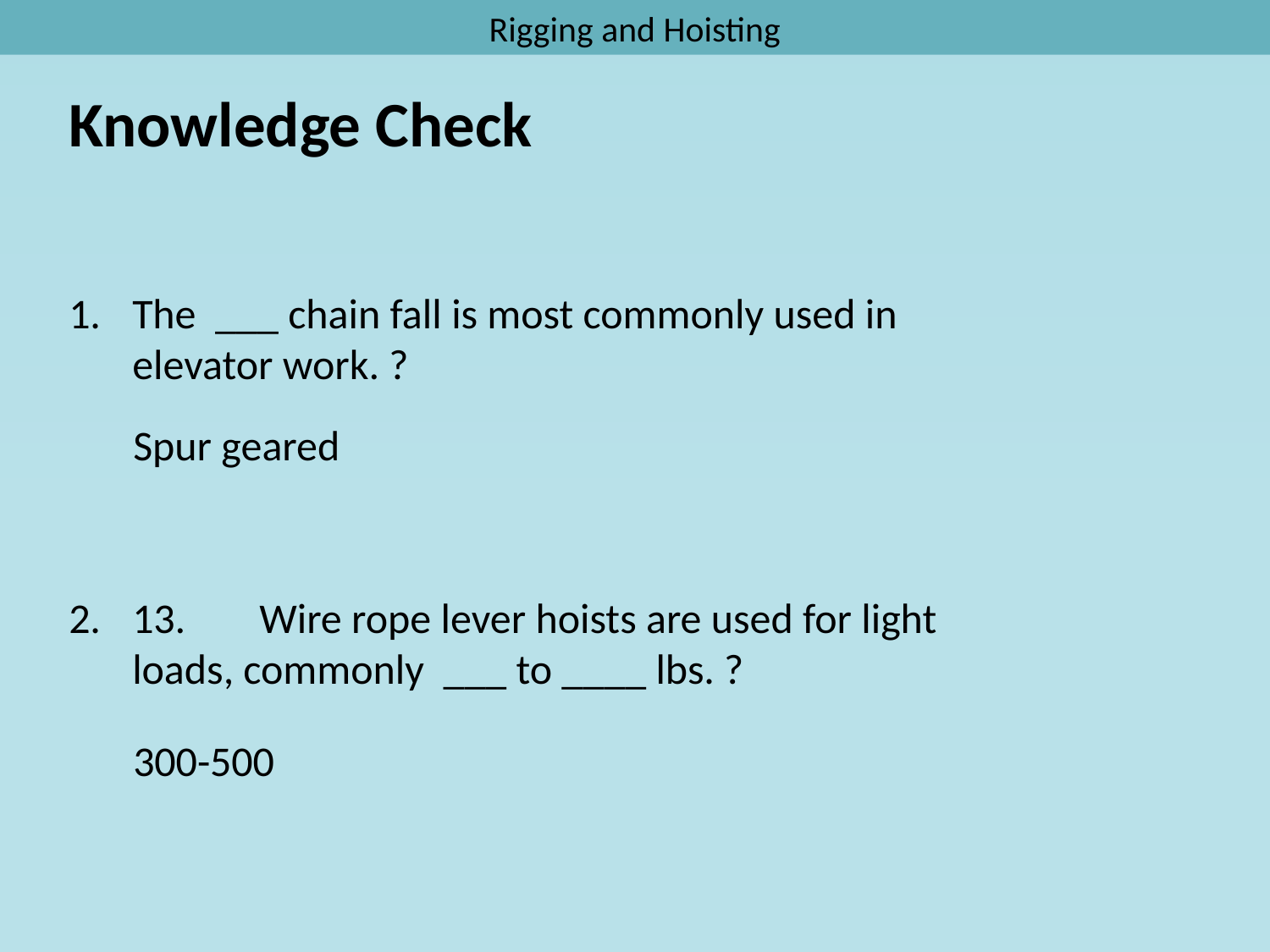

Rigging and Hoisting
Knowledge Check

The  ___ chain fall is most commonly used in elevator work. ?

13.	Wire rope lever hoists are used for light loads, commonly  ___ to ____ lbs. ?
Spur geared
300-500